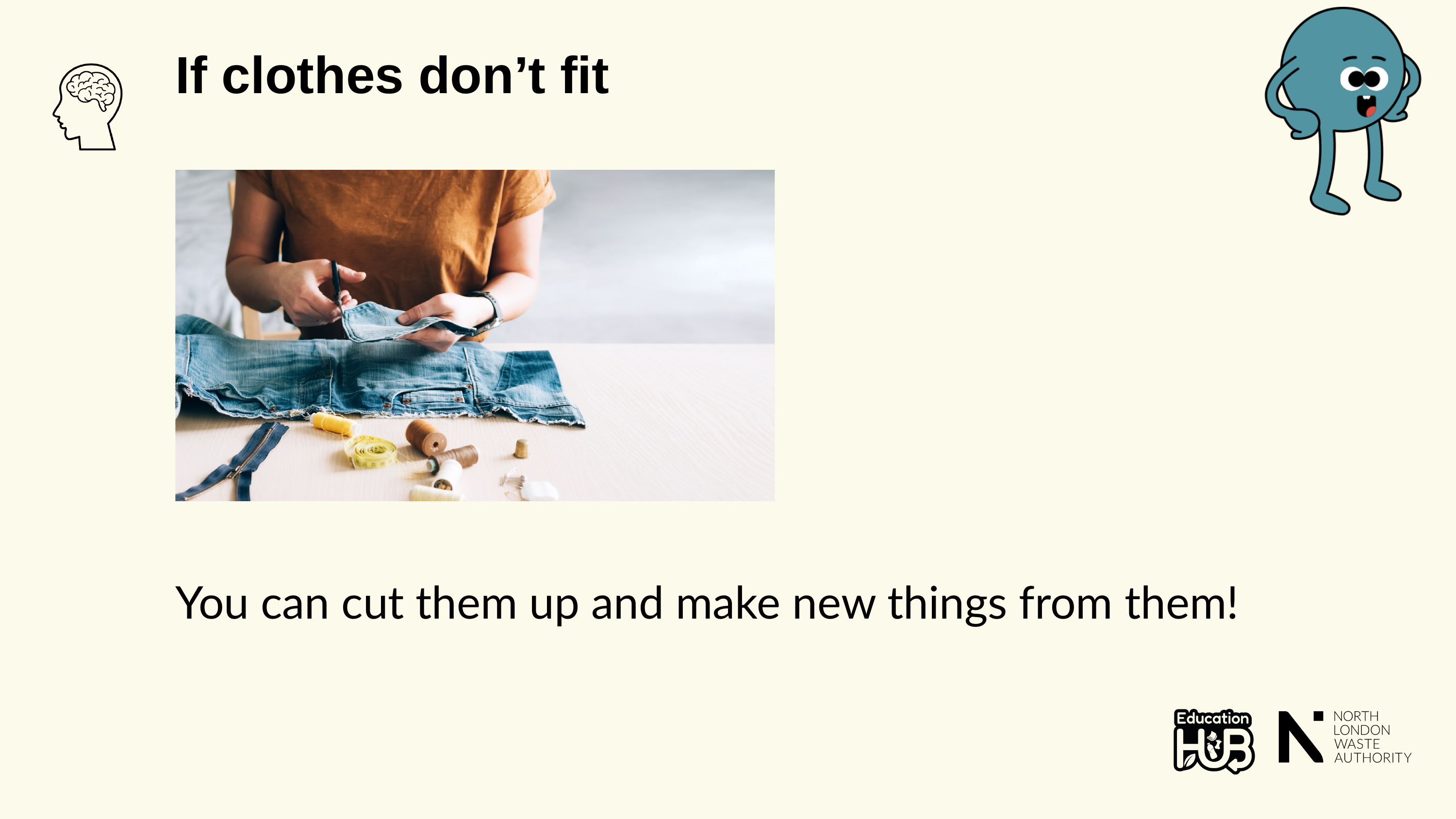

If clothes don’t fit

You can cut them up and make new things from them!